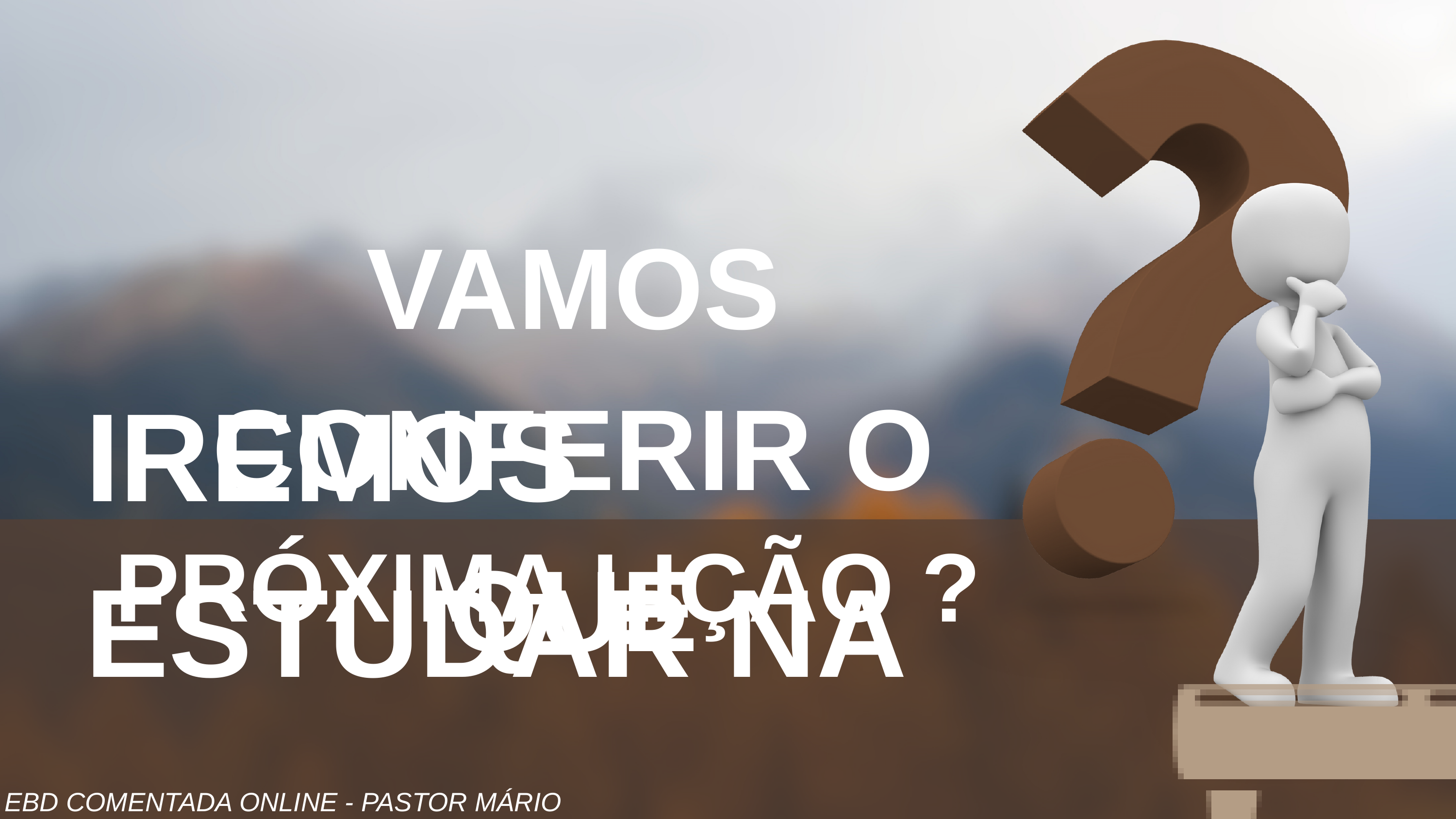

VAMOS CONFERIR O QUE
IREMOS ESTUDAR NA
PRÓXIMA LIÇÃO ?

EBD COMENTADA ONLINE - PASTOR MÁRIO LUNA